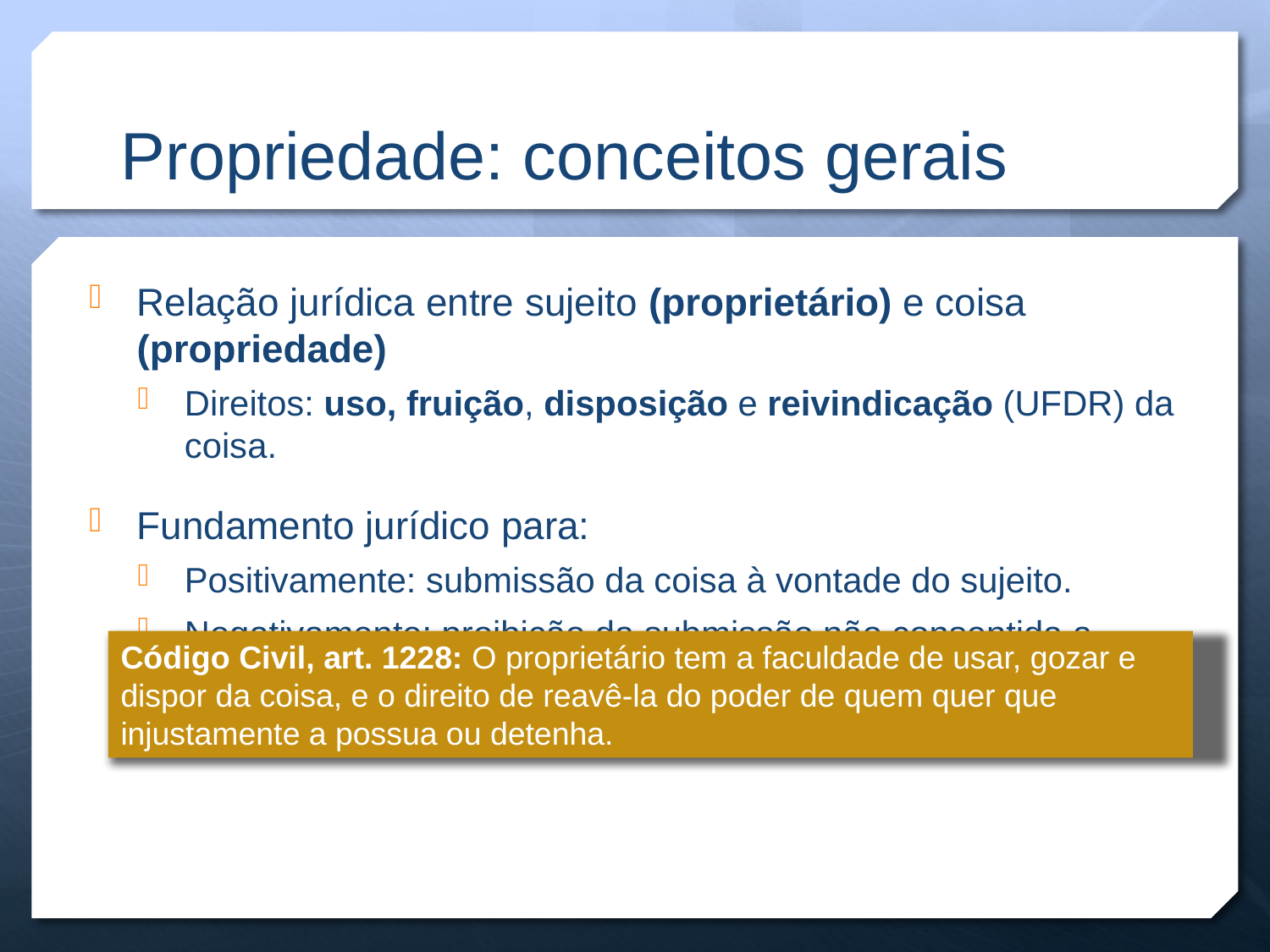

# Propriedade: conceitos gerais
Relação jurídica entre sujeito (proprietário) e coisa (propriedade)
Direitos: uso, fruição, disposição e reivindicação (UFDR) da coisa.
Fundamento jurídico para:
Positivamente: submissão da coisa à vontade do sujeito.
Negativamente: proibição da submissão não consentida a terceiros.

Código Civil, art. 1228: O proprietário tem a faculdade de usar, gozar e dispor da coisa, e o direito de reavê-la do poder de quem quer que injustamente a possua ou detenha.